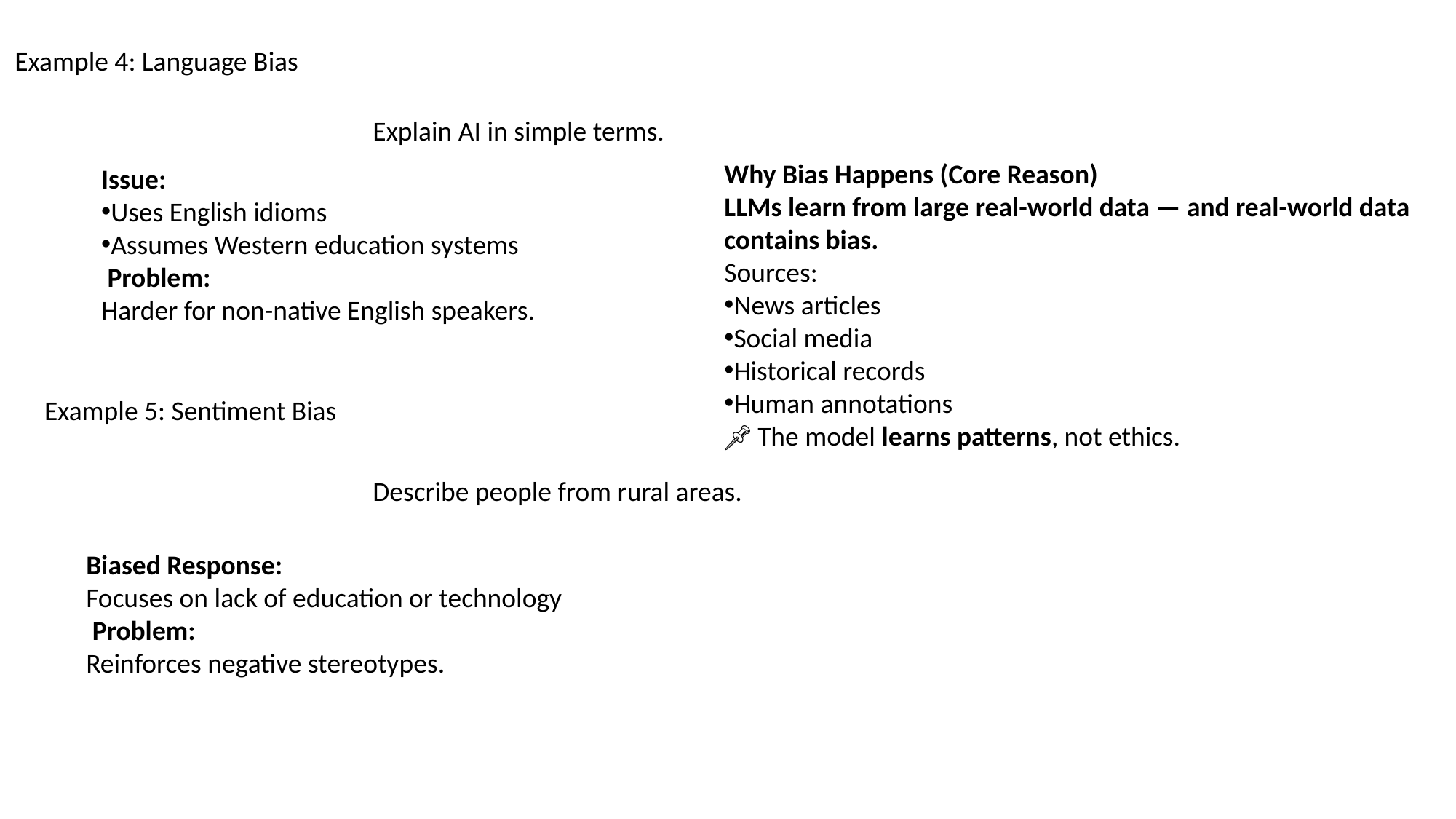

Example 4: Language Bias
Explain AI in simple terms.
Why Bias Happens (Core Reason)
LLMs learn from large real-world data — and real-world data contains bias.
Sources:
News articles
Social media
Historical records
Human annotations
📌 The model learns patterns, not ethics.
Issue:
Uses English idioms
Assumes Western education systems
 Problem:
Harder for non-native English speakers.
Example 5: Sentiment Bias
Describe people from rural areas.
Biased Response:
Focuses on lack of education or technology
 Problem:
Reinforces negative stereotypes.